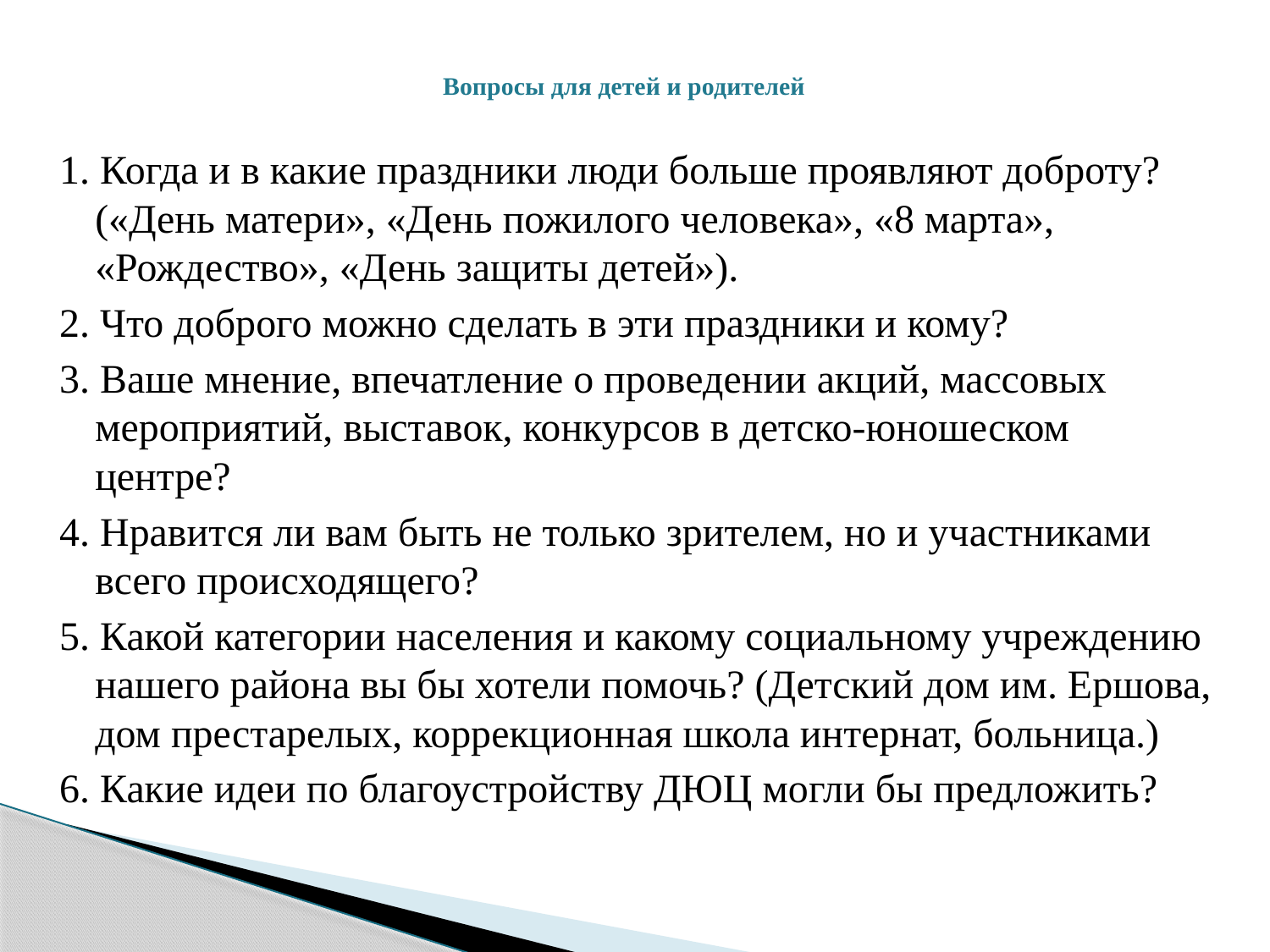

# Вопросы для детей и родителей
1. Когда и в какие праздники люди больше проявляют доброту? («День матери», «День пожилого человека», «8 марта», «Рождество», «День защиты детей»).
2. Что доброго можно сделать в эти праздники и кому?
3. Ваше мнение, впечатление о проведении акций, массовых мероприятий, выставок, конкурсов в детско-юношеском центре?
4. Нравится ли вам быть не только зрителем, но и участниками всего происходящего?
5. Какой категории населения и какому социальному учреждению нашего района вы бы хотели помочь? (Детский дом им. Ершова, дом престарелых, коррекционная школа интернат, больница.)
6. Какие идеи по благоустройству ДЮЦ могли бы предложить?